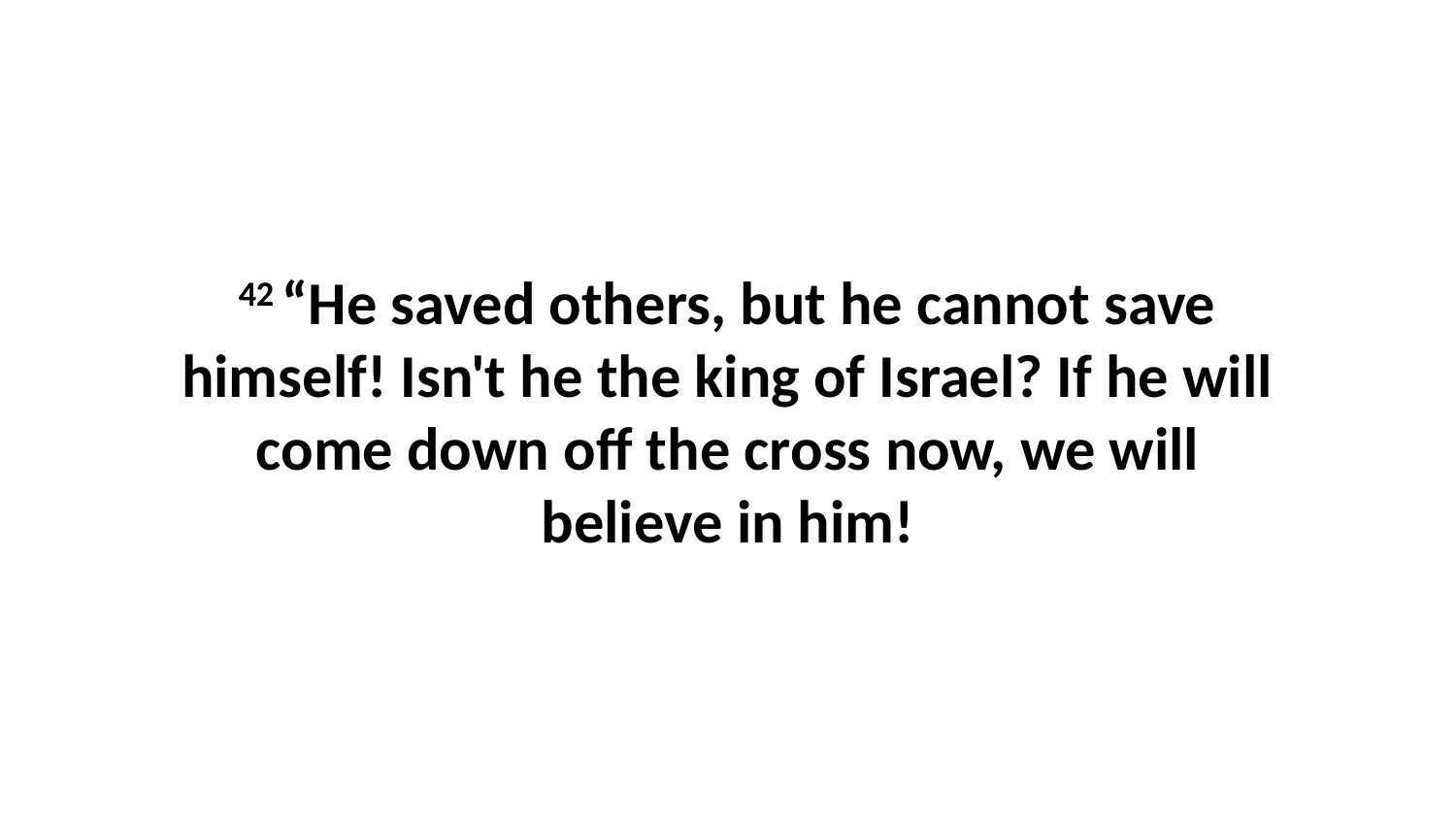

42 “He saved others, but he cannot save himself! Isn't he the king of Israel? If he will come down off the cross now, we will believe in him!